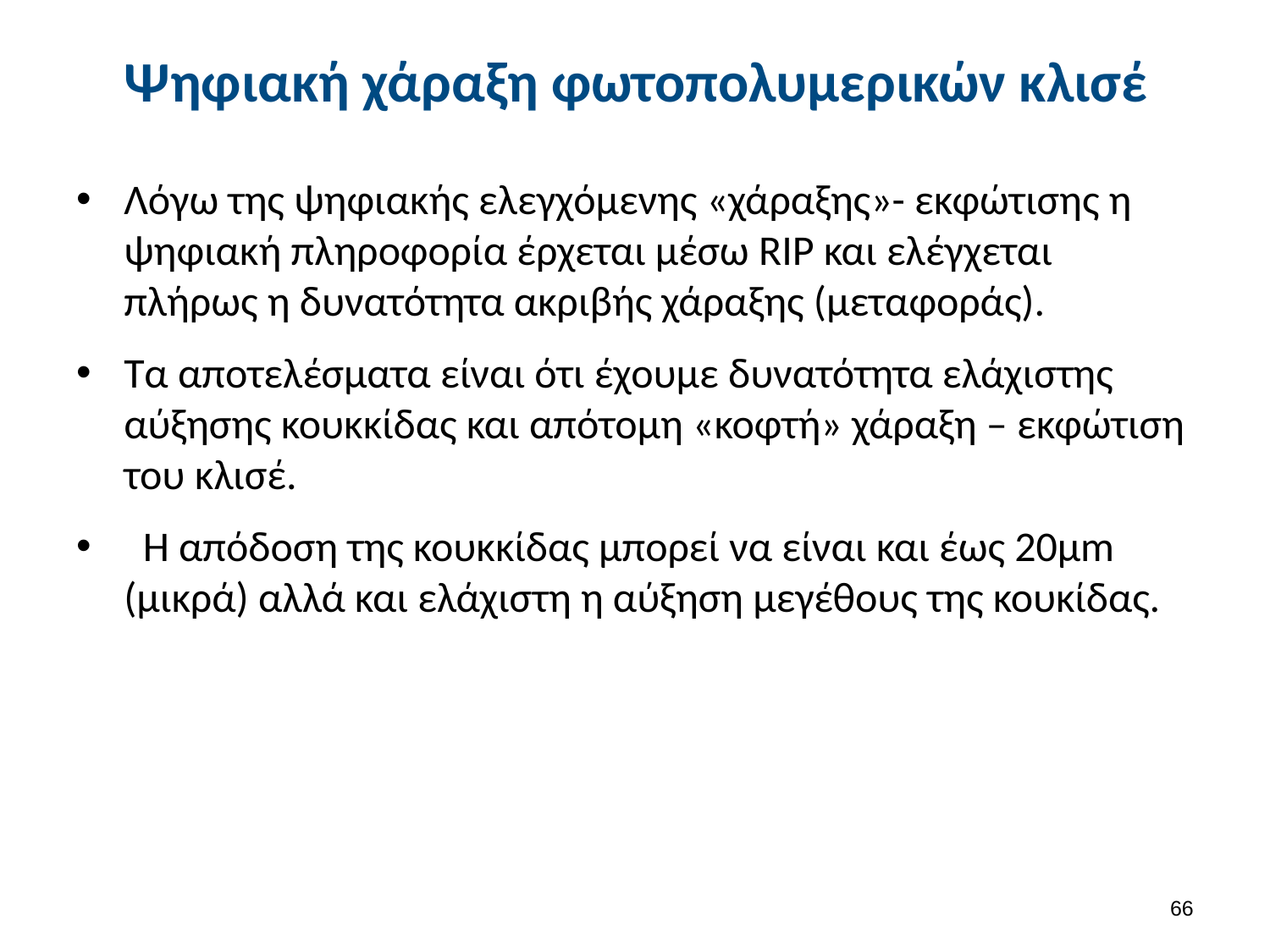

# Ψηφιακή χάραξη φωτοπολυμερικών κλισέ
Λόγω της ψηφιακής ελεγχόμενης «χάραξης»- εκφώτισης η ψηφιακή πληροφορία έρχεται μέσω RIP και ελέγχεται πλήρως η δυνατότητα ακριβής χάραξης (μεταφοράς).
Τα αποτελέσματα είναι ότι έχουμε δυνατότητα ελάχιστης αύξησης κουκκίδας και απότομη «κοφτή» χάραξη – εκφώτιση του κλισέ.
  Η απόδοση της κουκκίδας μπορεί να είναι και έως 20μm (μικρά) αλλά και ελάχιστη η αύξηση μεγέθους της κουκίδας.
66